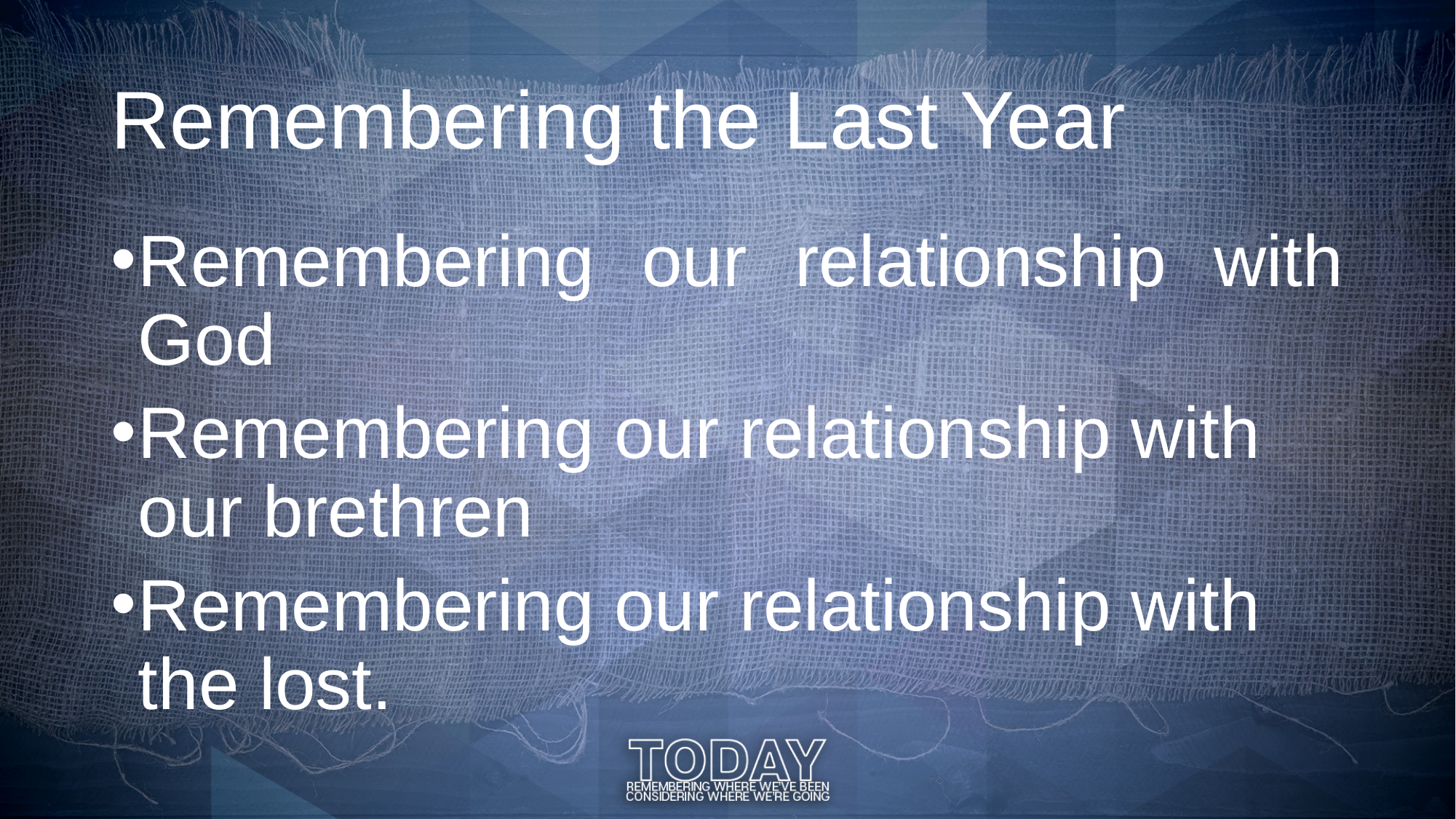

# Remembering the Last Year
Remembering our relationship with God
Remembering our relationship with our brethren
Remembering our relationship with the lost.